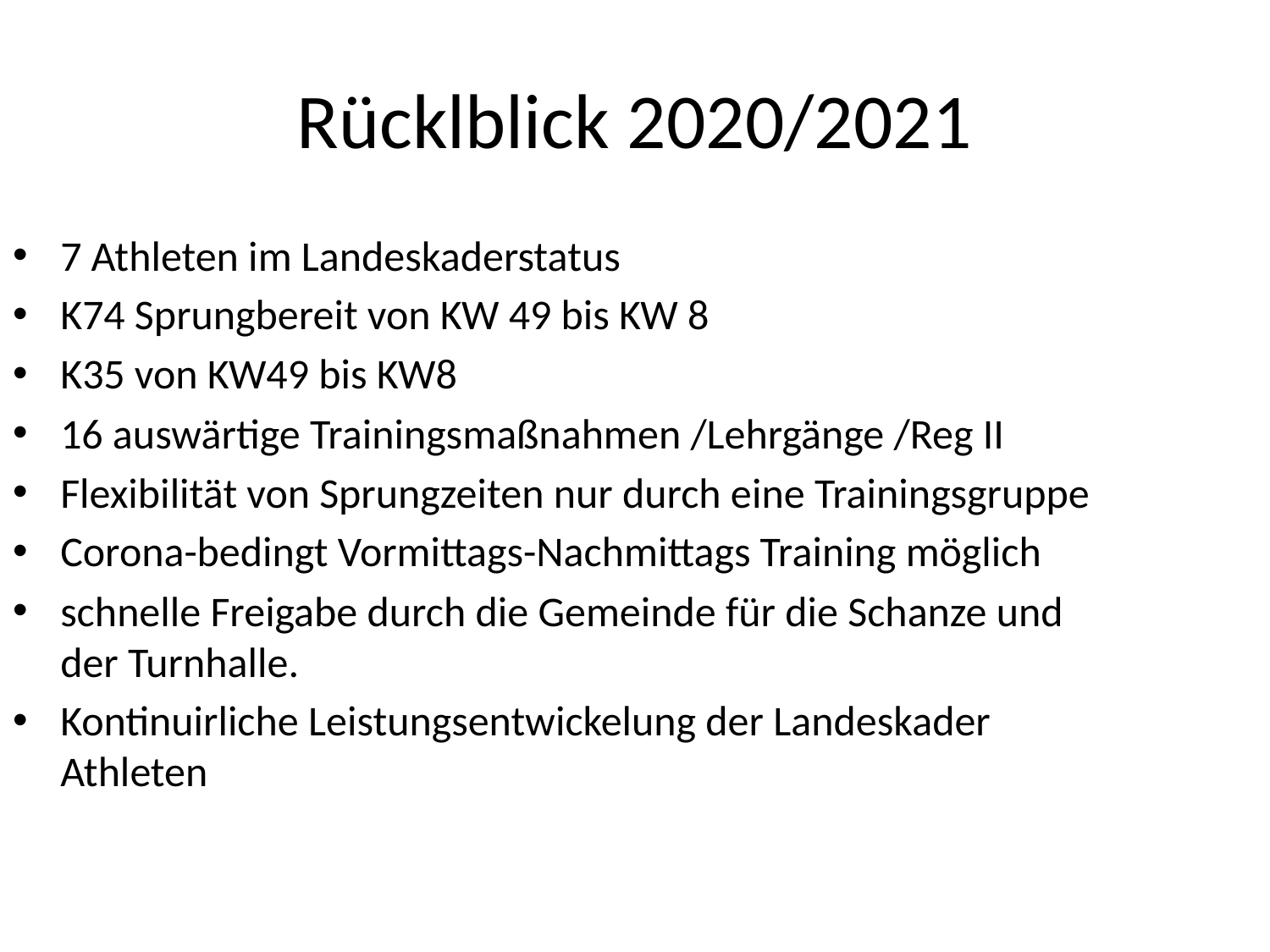

# Rücklblick 2020/2021
7 Athleten im Landeskaderstatus
K74 Sprungbereit von KW 49 bis KW 8
K35 von KW49 bis KW8
16 auswärtige Trainingsmaßnahmen /Lehrgänge /Reg II
Flexibilität von Sprungzeiten nur durch eine Trainingsgruppe
Corona-bedingt Vormittags-Nachmittags Training möglich
schnelle Freigabe durch die Gemeinde für die Schanze und der Turnhalle.
Kontinuirliche Leistungsentwickelung der Landeskader Athleten